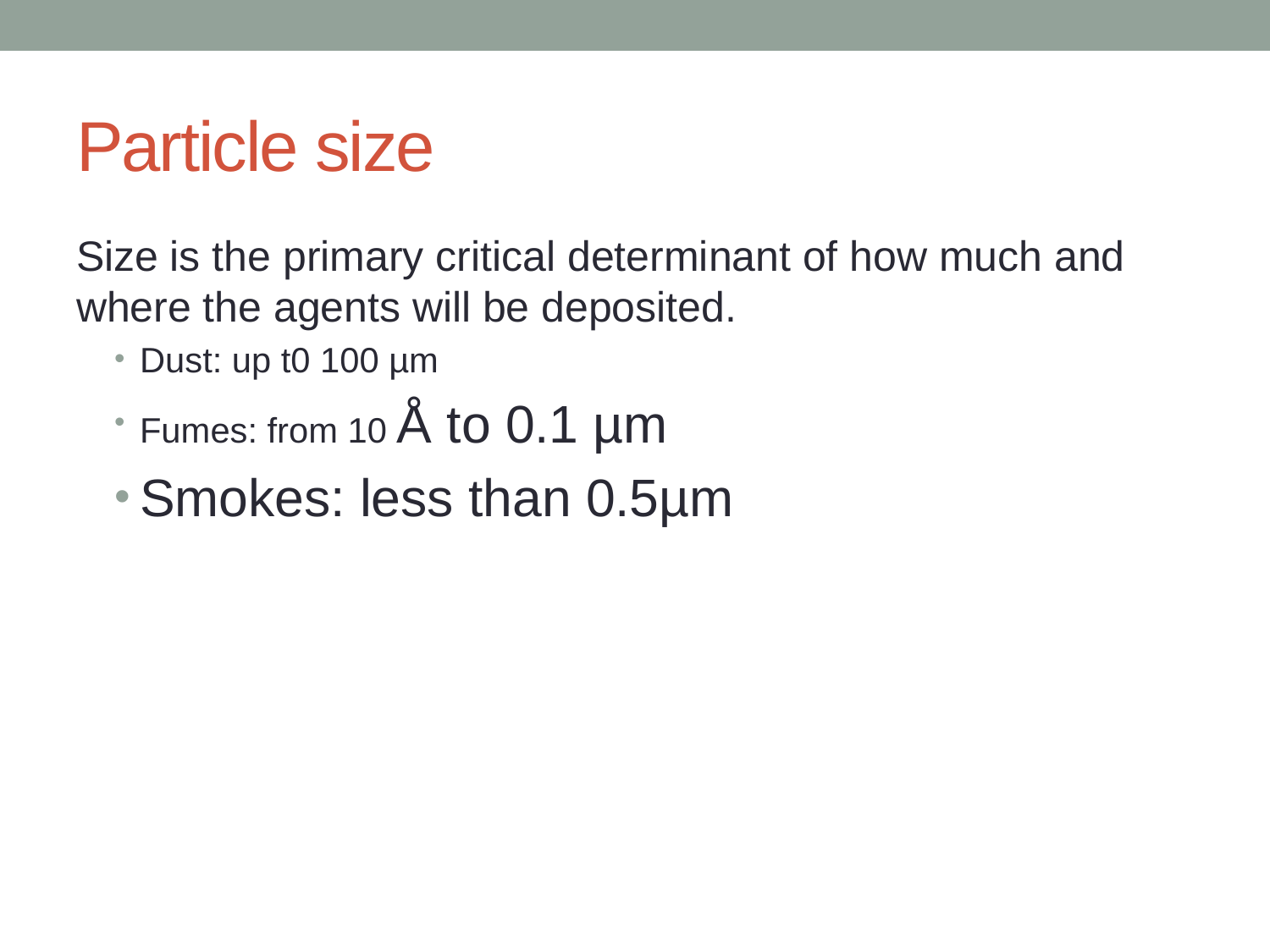

# Particle size
Size is the primary critical determinant of how much and where the agents will be deposited.
Dust: up t0 100 µm
Fumes: from 10 Å to 0.1 µm
Smokes: less than 0.5µm